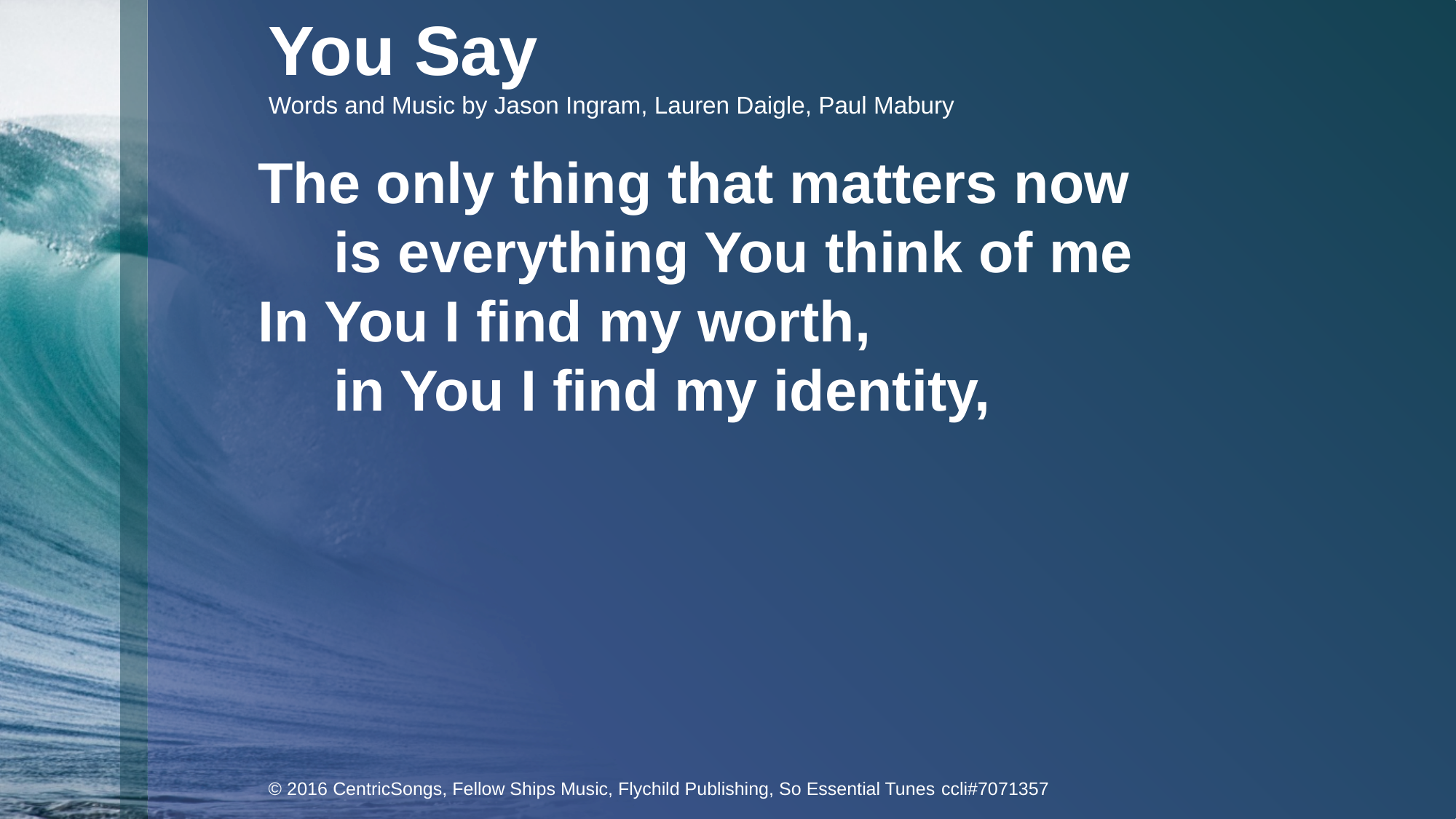

You Say
Words and Music by Jason Ingram, Lauren Daigle, Paul Mabury
The only thing that matters now
	is everything You think of me
In You I find my worth,
	in You I find my identity,
© 2016 CentricSongs, Fellow Ships Music, Flychild Publishing, So Essential Tunes ccli#7071357